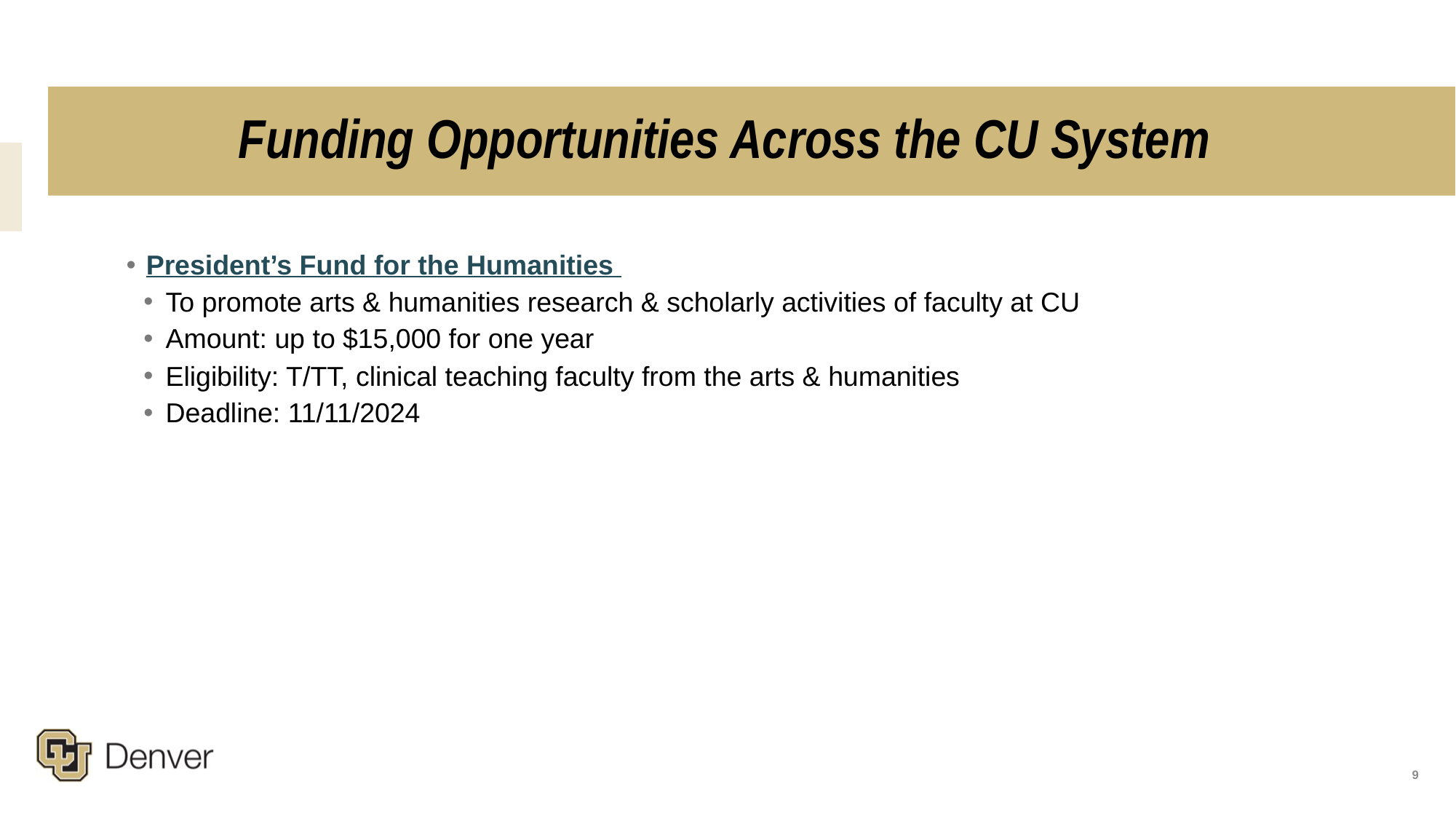

# Funding Opportunities Across the CU System

President’s Fund for the Humanities
To promote arts & humanities research & scholarly activities of faculty at CU
Amount: up to $15,000 for one year
Eligibility: T/TT, clinical teaching faculty from the arts & humanities
Deadline: 11/11/2024

9